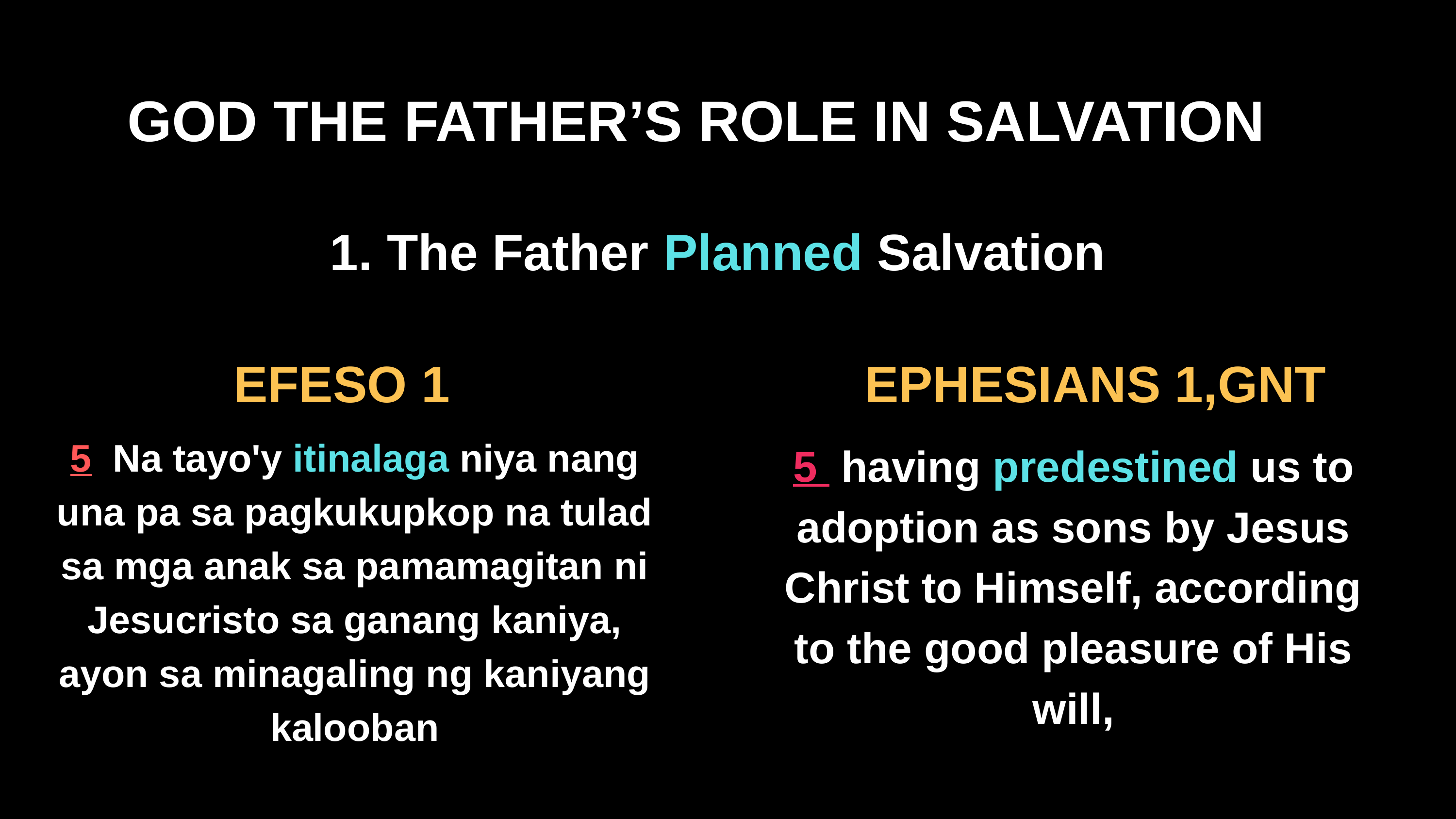

GOD THE FATHER’S ROLE IN SALVATION
1. The Father Planned Salvation
EFESO 1
EPHESIANS 1,GNT
5  Na tayo'y itinalaga niya nang una pa sa pagkukupkop na tulad sa mga anak sa pamamagitan ni Jesucristo sa ganang kaniya, ayon sa minagaling ng kaniyang kalooban
5  having predestined us to adoption as sons by Jesus Christ to Himself, according to the good pleasure of His will,